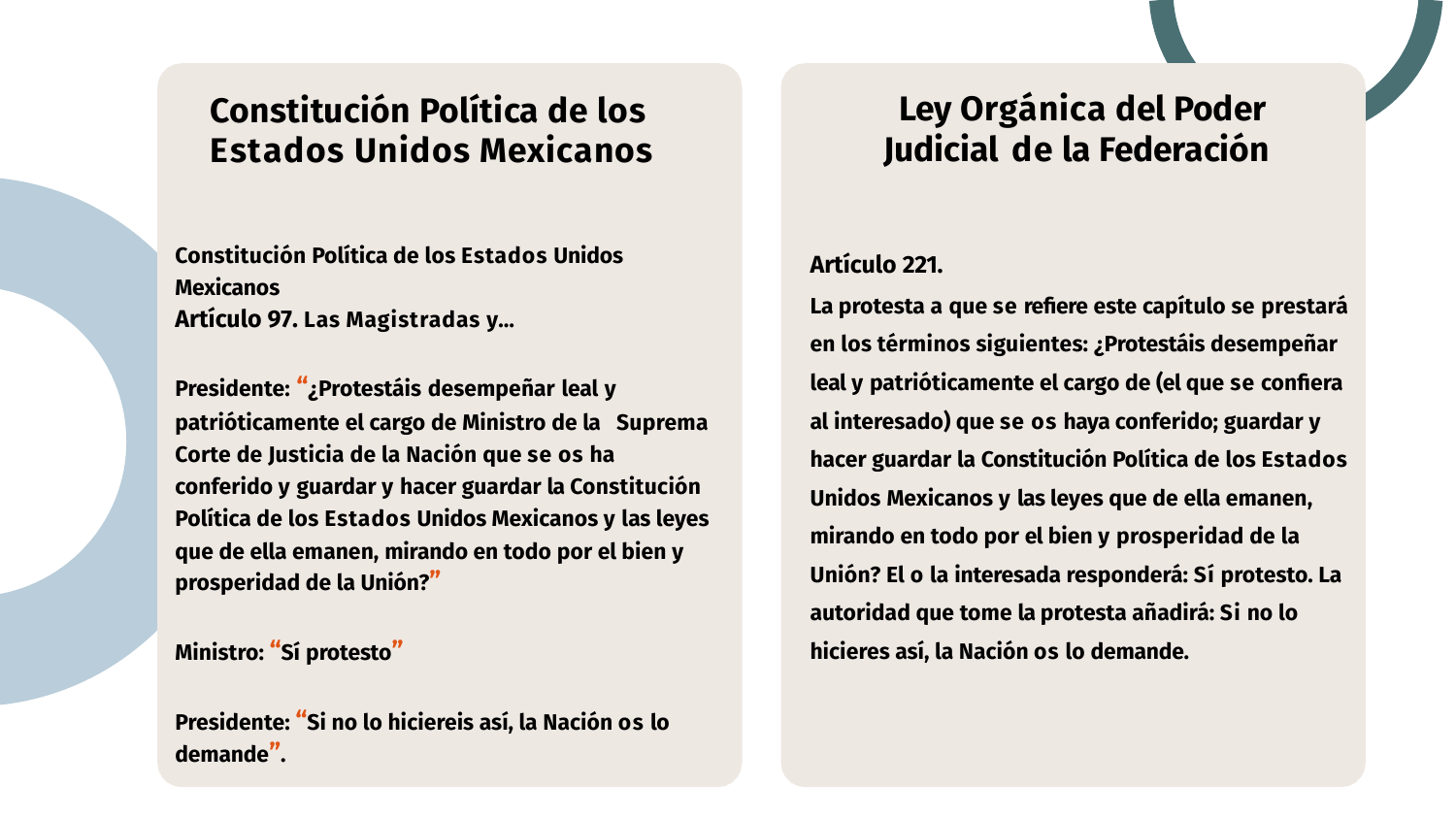

# Ley Orgánica del Poder Judicial de la Federación
Constitución Política de los Estados Unidos Mexicanos

Constitución Política de los Estados Unidos Mexicanos
Artículo 97. Las Magistradas y…

Presidente: “¿Protestáis desempeñar leal y patrióticamente el cargo de Ministro de la Suprema Corte de Justicia de la Nación que se os ha conferido y guardar y hacer guardar la Constitución Política de los Estados Unidos Mexicanos y las leyes que de ella emanen, mirando en todo por el bien y prosperidad de la Unión?”

Ministro: “Sí protesto”

Presidente: “Si no lo hiciereis así, la Nación os lo demande”.
Artículo 221.
La protesta a que se refiere este capítulo se prestará en los términos siguientes: ¿Protestáis desempeñar leal y patrióticamente el cargo de (el que se confiera al interesado) que se os haya conferido; guardar y hacer guardar la Constitución Política de los Estados Unidos Mexicanos y las leyes que de ella emanen, mirando en todo por el bien y prosperidad de la Unión? El o la interesada responderá: Sí protesto. La autoridad que tome la protesta añadirá: Si no lo hicieres así, la Nación os lo demande.